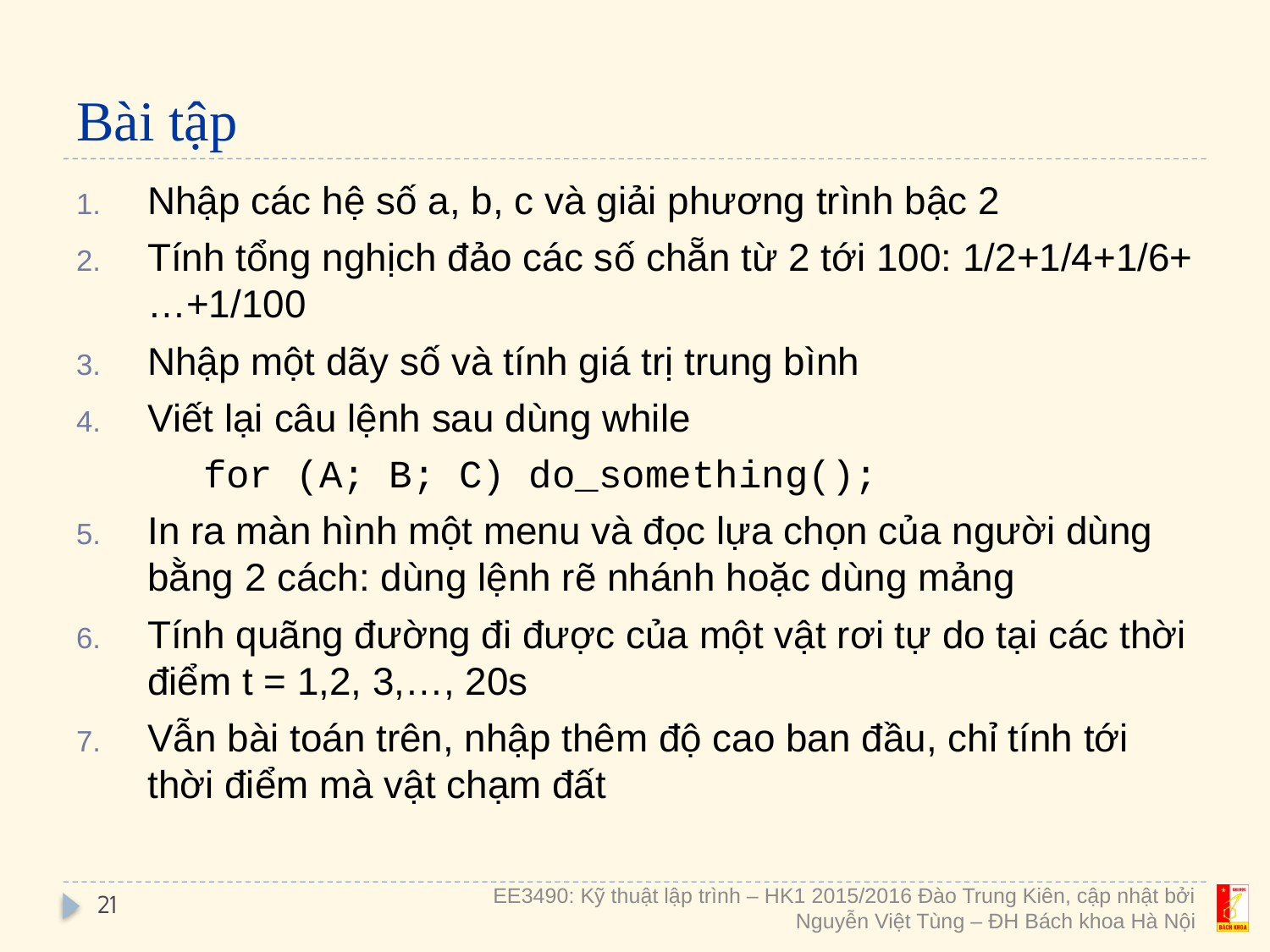

# Bài tập
Nhập các hệ số a, b, c và giải phương trình bậc 2
Tính tổng nghịch đảo các số chẵn từ 2 tới 100: 1/2+1/4+1/6+…+1/100
Nhập một dãy số và tính giá trị trung bình
Viết lại câu lệnh sau dùng while
for (A; B; C) do_something();
In ra màn hình một menu và đọc lựa chọn của người dùng bằng 2 cách: dùng lệnh rẽ nhánh hoặc dùng mảng
Tính quãng đường đi được của một vật rơi tự do tại các thời điểm t = 1,2, 3,…, 20s
Vẫn bài toán trên, nhập thêm độ cao ban đầu, chỉ tính tới thời điểm mà vật chạm đất
21
EE3490: Kỹ thuật lập trình – HK1 2015/2016 Đào Trung Kiên, cập nhật bởi Nguyễn Việt Tùng – ĐH Bách khoa Hà Nội